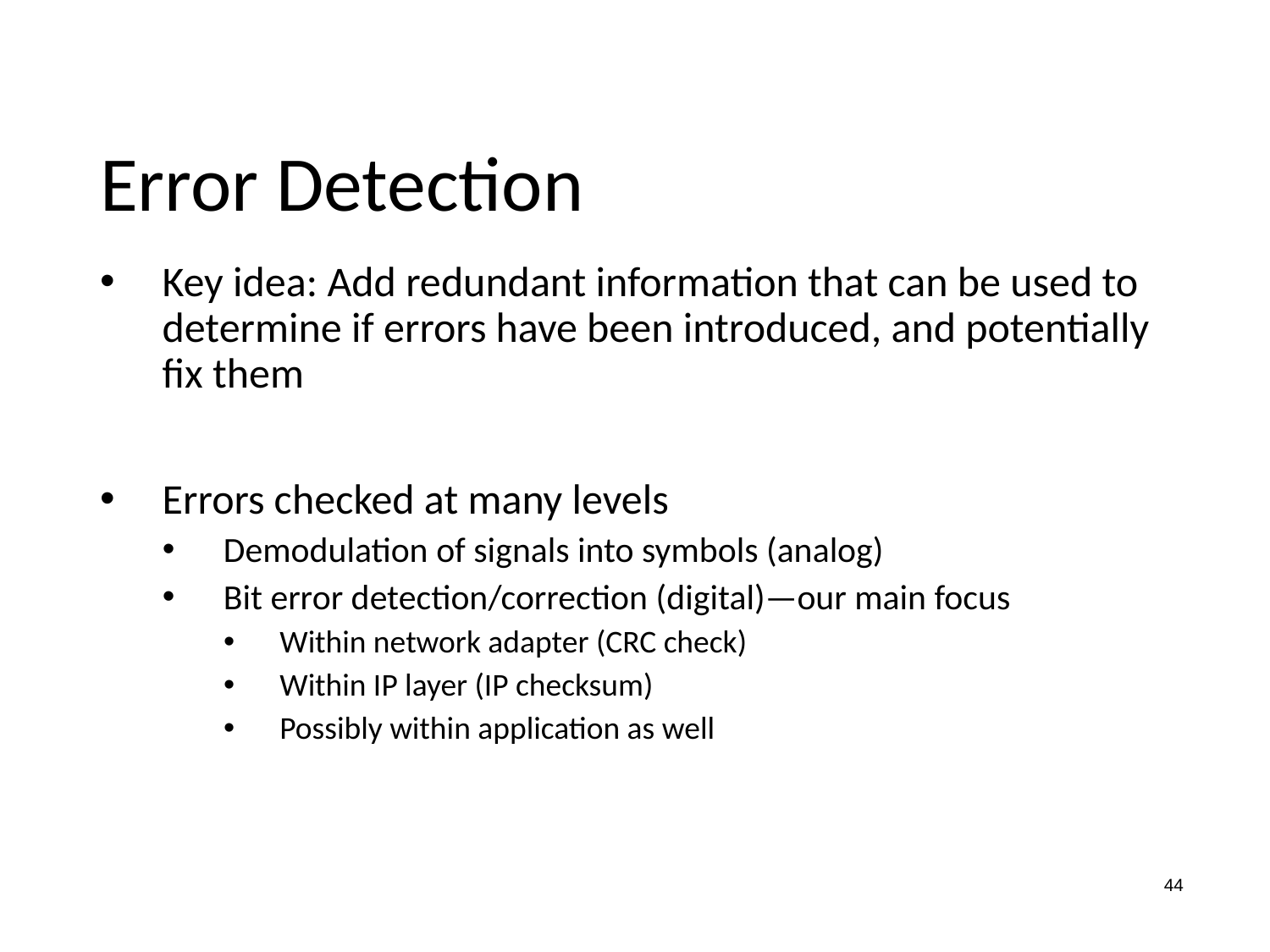

Error Detection
Key idea: Add redundant information that can be used to determine if errors have been introduced, and potentially fix them

Errors checked at many levels
Demodulation of signals into symbols (analog)
Bit error detection/correction (digital)—our main focus
Within network adapter (CRC check)
Within IP layer (IP checksum)
Possibly within application as well
44